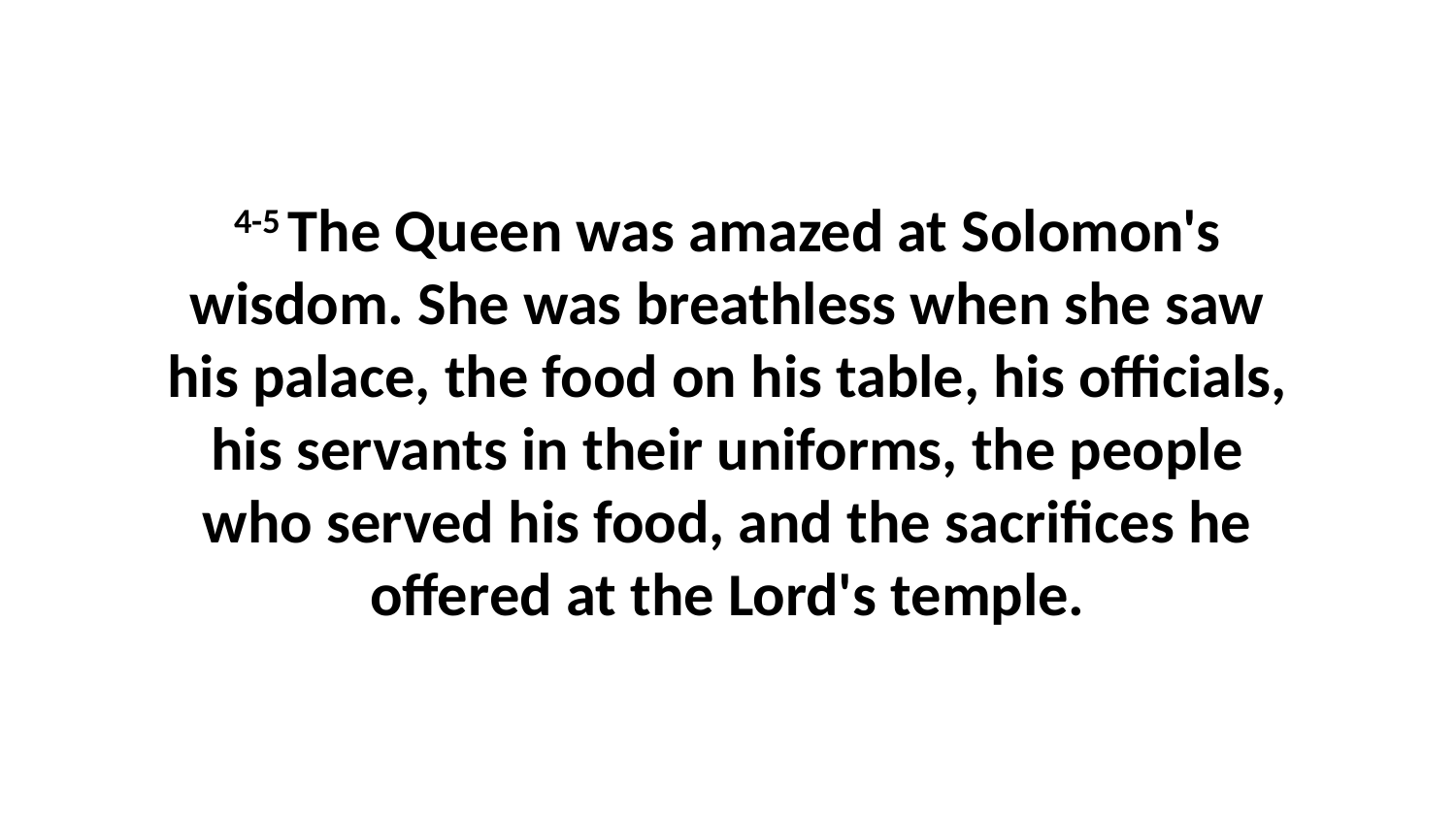

4-5 The Queen was amazed at Solomon's wisdom. She was breathless when she saw his palace, the food on his table, his officials, his servants in their uniforms, the people who served his food, and the sacrifices he offered at the Lord's temple.